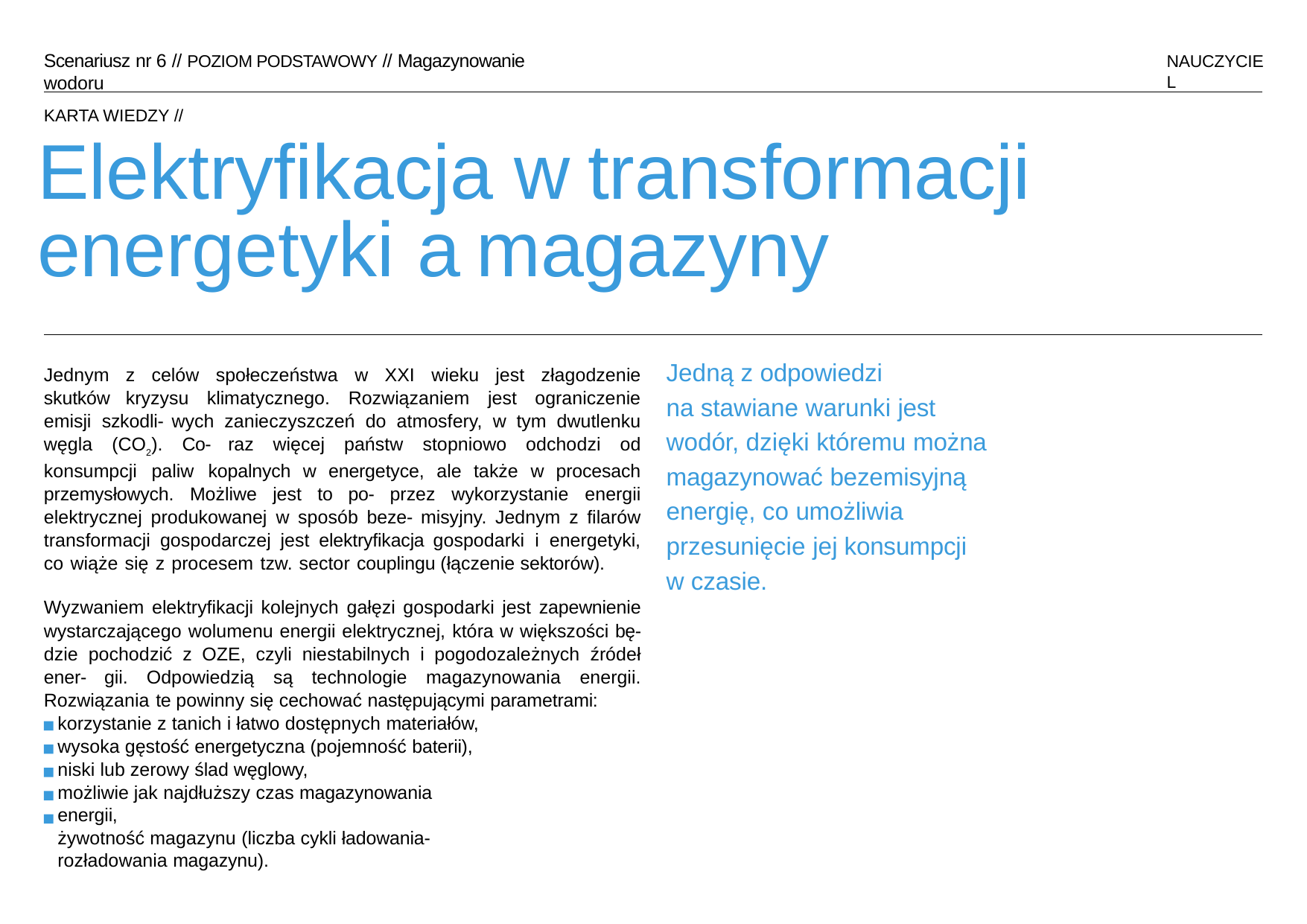

Scenariusz nr 6 // POZIOM PODSTAWOWY // Magazynowanie wodoru
NAUCZYCIEL

KARTA WIEDZY //
Elektryfikacja	w	transformacji energetyki	a	magazyny

Jedną z odpowiedzi
na stawiane warunki jest wodór, dzięki któremu można magazynować bezemisyjną energię, co umożliwia przesunięcie jej konsumpcji w czasie.
Jednym z celów społeczeństwa w XXI wieku jest złagodzenie skutków kryzysu klimatycznego. Rozwiązaniem jest ograniczenie emisji szkodli- wych zanieczyszczeń do atmosfery, w tym dwutlenku węgla (CO2). Co- raz więcej państw stopniowo odchodzi od konsumpcji paliw kopalnych w energetyce, ale także w procesach przemysłowych. Możliwe jest to po- przez wykorzystanie energii elektrycznej produkowanej w sposób beze- misyjny. Jednym z filarów transformacji gospodarczej jest elektryfikacja gospodarki i energetyki, co wiąże się z procesem tzw. sector couplingu (łączenie sektorów).
Wyzwaniem elektryfikacji kolejnych gałęzi gospodarki jest zapewnienie wystarczającego wolumenu energii elektrycznej, która w większości bę- dzie pochodzić z OZE, czyli niestabilnych i pogodozależnych źródeł ener- gii. Odpowiedzią są technologie magazynowania energii. Rozwiązania te powinny się cechować następującymi parametrami:
korzystanie z tanich i łatwo dostępnych materiałów, wysoka gęstość energetyczna (pojemność baterii), niski lub zerowy ślad węglowy,
możliwie jak najdłuższy czas magazynowania energii,
żywotność magazynu (liczba cykli ładowania-rozładowania magazynu).